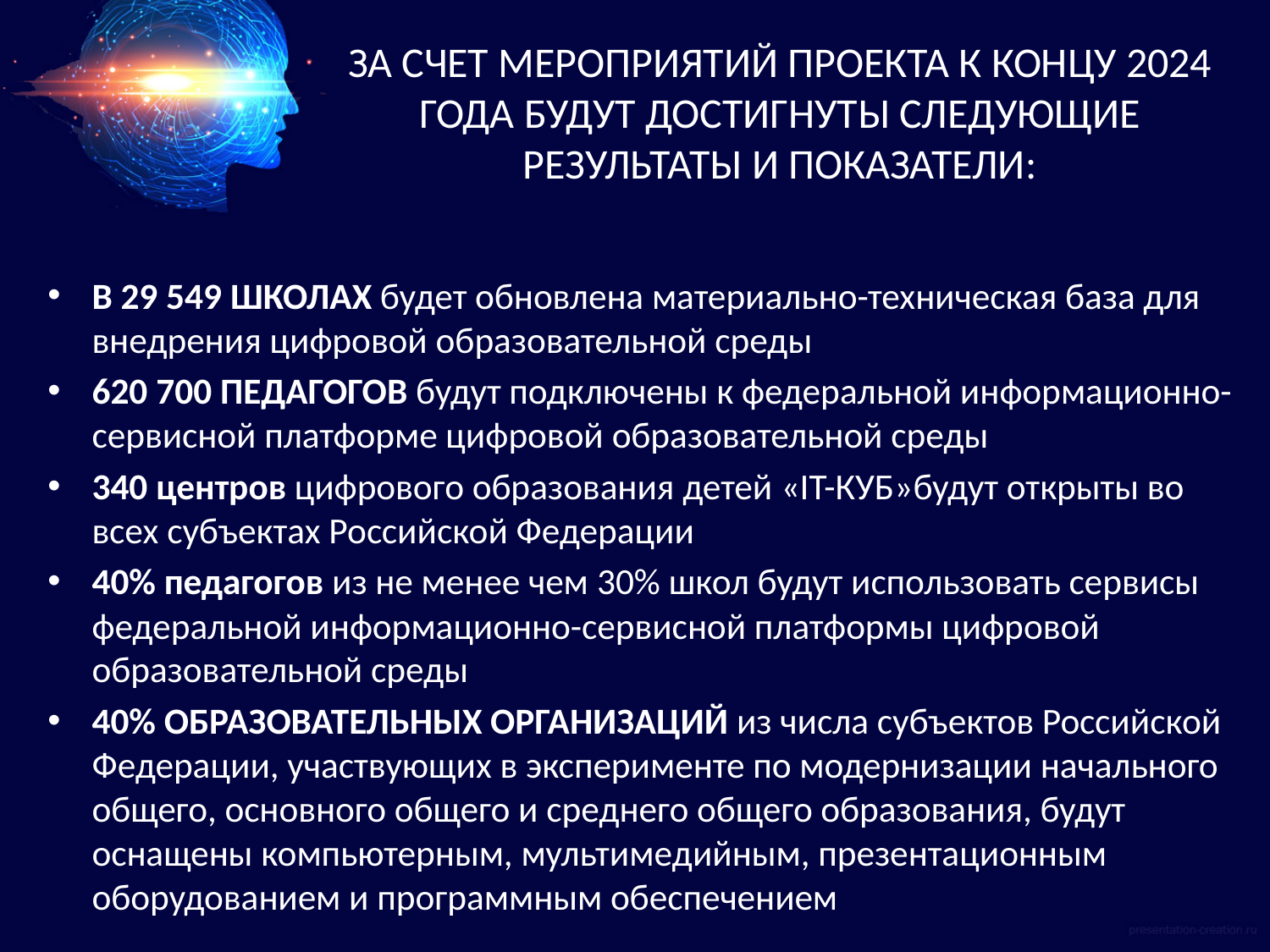

# ЗА СЧЕТ МЕРОПРИЯТИЙ ПРОЕКТА К КОНЦУ 2024 ГОДА БУДУТ ДОСТИГНУТЫ СЛЕДУЮЩИЕ РЕЗУЛЬТАТЫ И ПОКАЗАТЕЛИ:
В 29 549 ШКОЛАХ будет обновлена материально-техническая база для внедрения цифровой образовательной среды
620 700 ПЕДАГОГОВ будут подключены к федеральной информационно-сервисной платформе цифровой образовательной среды
340 центров цифрового образования детей «IT-КУБ»будут открыты во всех субъектах Российской Федерации
40% педагогов из не менее чем 30% школ будут использовать сервисы федеральной информационно-сервисной платформы цифровой образовательной среды
40% ОБРАЗОВАТЕЛЬНЫХ ОРГАНИЗАЦИЙ из числа субъектов Российской Федерации, участвующих в эксперименте по модернизации начального общего, основного общего и среднего общего образования, будут оснащены компьютерным, мультимедийным, презентационным оборудованием и программным обеспечением